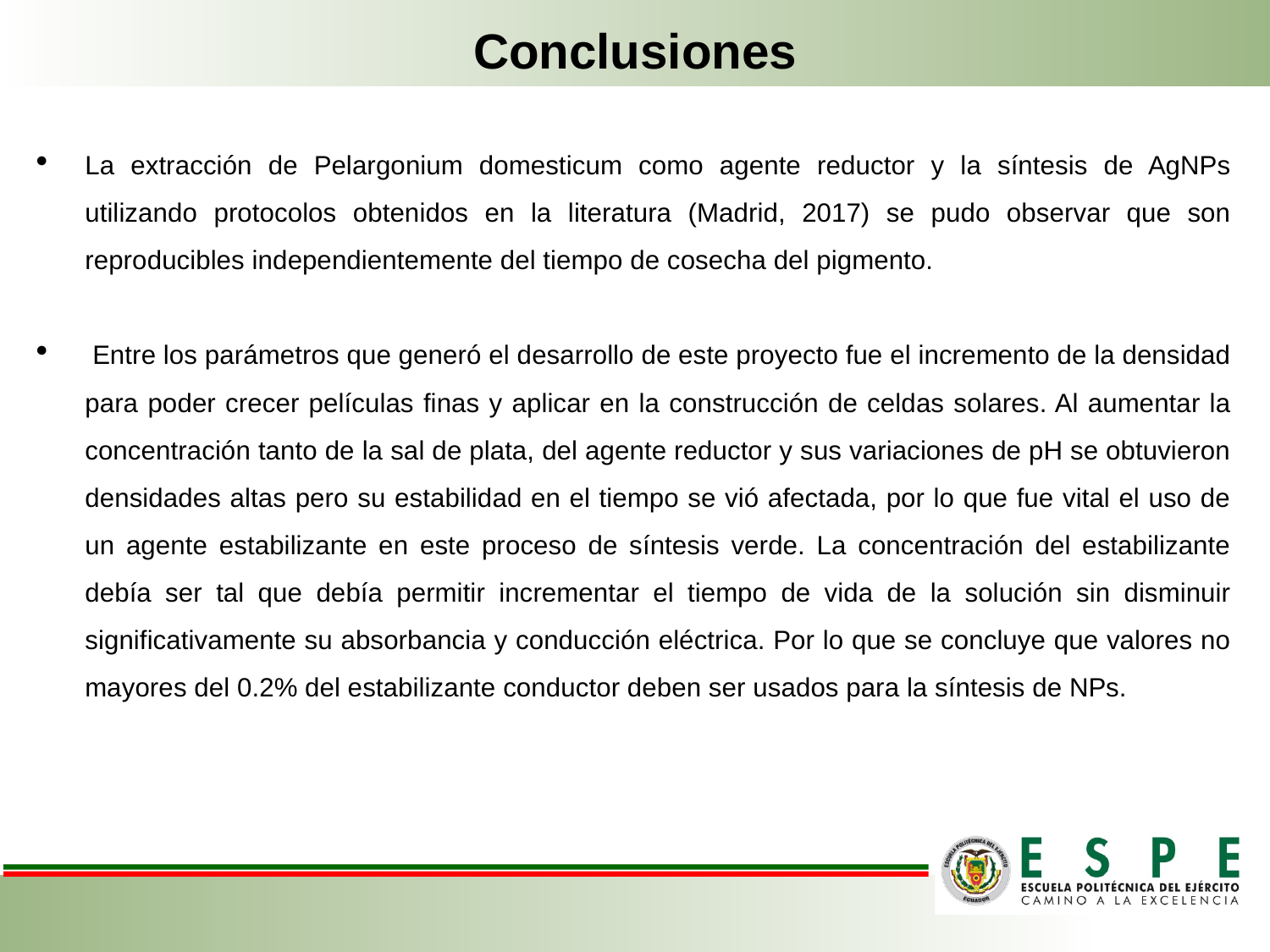

Conclusiones
La extracción de Pelargonium domesticum como agente reductor y la síntesis de AgNPs utilizando protocolos obtenidos en la literatura (Madrid, 2017) se pudo observar que son reproducibles independientemente del tiempo de cosecha del pigmento.

 Entre los parámetros que generó el desarrollo de este proyecto fue el incremento de la densidad para poder crecer películas finas y aplicar en la construcción de celdas solares. Al aumentar la concentración tanto de la sal de plata, del agente reductor y sus variaciones de pH se obtuvieron densidades altas pero su estabilidad en el tiempo se vió afectada, por lo que fue vital el uso de un agente estabilizante en este proceso de síntesis verde. La concentración del estabilizante debía ser tal que debía permitir incrementar el tiempo de vida de la solución sin disminuir significativamente su absorbancia y conducción eléctrica. Por lo que se concluye que valores no mayores del 0.2% del estabilizante conductor deben ser usados para la síntesis de NPs.